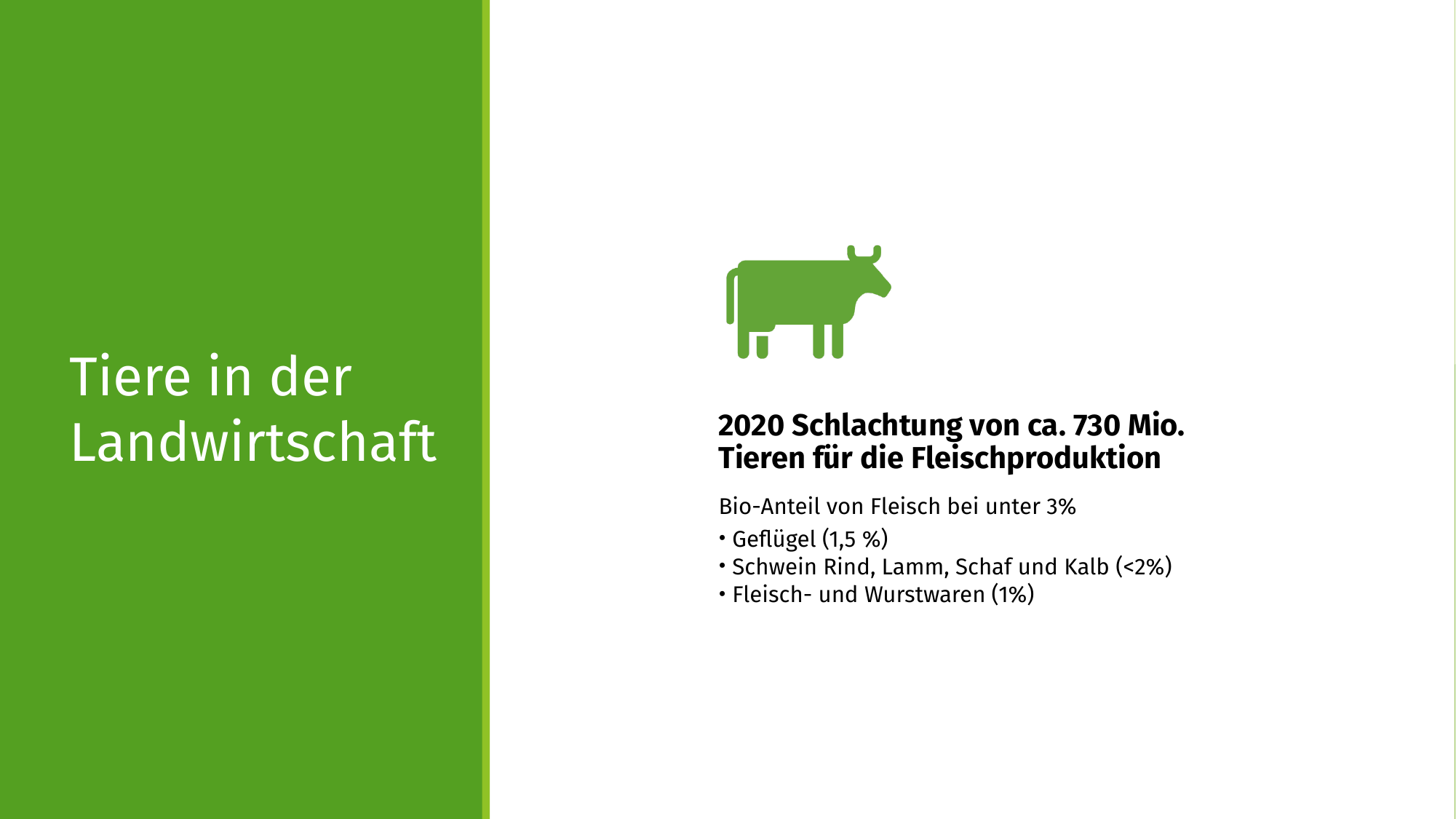

# Tiere in der Landwirtschaft

2020 Schlachtung von ca. 730 Mio. Tieren für die Fleischproduktion

Bio-Anteil von Fleisch bei unter 3%
Geflügel (1,5 %)
Schwein Rind, Lamm, Schaf und Kalb (<2%)
Fleisch- und Wurstwaren (1%)
"Dieses Foto" von Unbekannter Autor ist lizenziert gemäß CC BY-SA